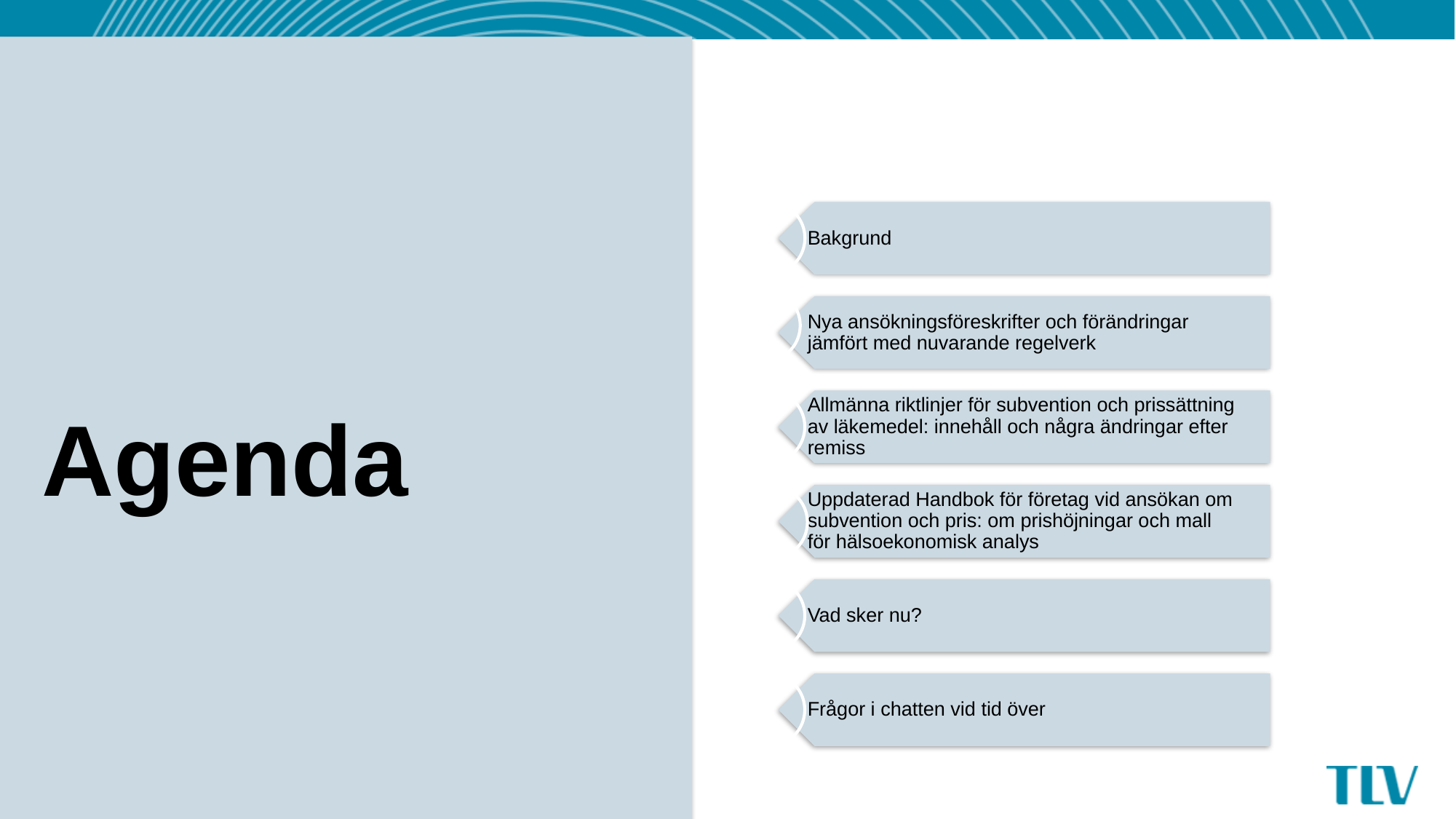

Bakgrund
Nya ansökningsföreskrifter och förändringar jämfört med nuvarande regelverk
Allmänna riktlinjer för subvention och prissättning av läkemedel: innehåll och några ändringar efter remiss
Uppdaterad Handbok för företag vid ansökan om subvention och pris: om prishöjningar och mall för hälsoekonomisk analys
Vad sker nu?
Frågor i chatten vid tid över
# Agenda